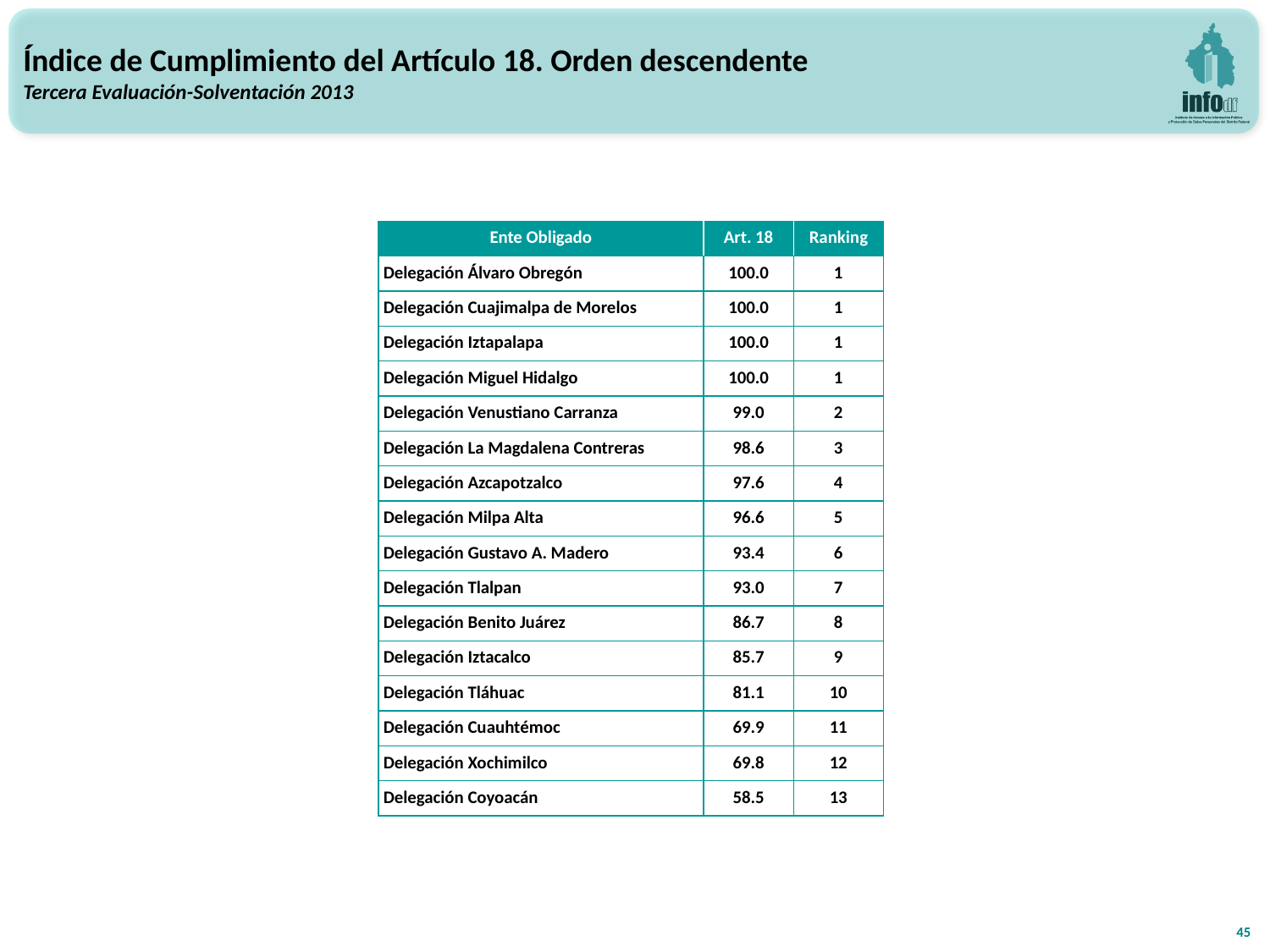

Índice de Cumplimiento del Artículo 18. Orden descendente
Tercera Evaluación-Solventación 2013
| Ente Obligado | Art. 18 | Ranking |
| --- | --- | --- |
| Delegación Álvaro Obregón | 100.0 | 1 |
| Delegación Cuajimalpa de Morelos | 100.0 | 1 |
| Delegación Iztapalapa | 100.0 | 1 |
| Delegación Miguel Hidalgo | 100.0 | 1 |
| Delegación Venustiano Carranza | 99.0 | 2 |
| Delegación La Magdalena Contreras | 98.6 | 3 |
| Delegación Azcapotzalco | 97.6 | 4 |
| Delegación Milpa Alta | 96.6 | 5 |
| Delegación Gustavo A. Madero | 93.4 | 6 |
| Delegación Tlalpan | 93.0 | 7 |
| Delegación Benito Juárez | 86.7 | 8 |
| Delegación Iztacalco | 85.7 | 9 |
| Delegación Tláhuac | 81.1 | 10 |
| Delegación Cuauhtémoc | 69.9 | 11 |
| Delegación Xochimilco | 69.8 | 12 |
| Delegación Coyoacán | 58.5 | 13 |
45